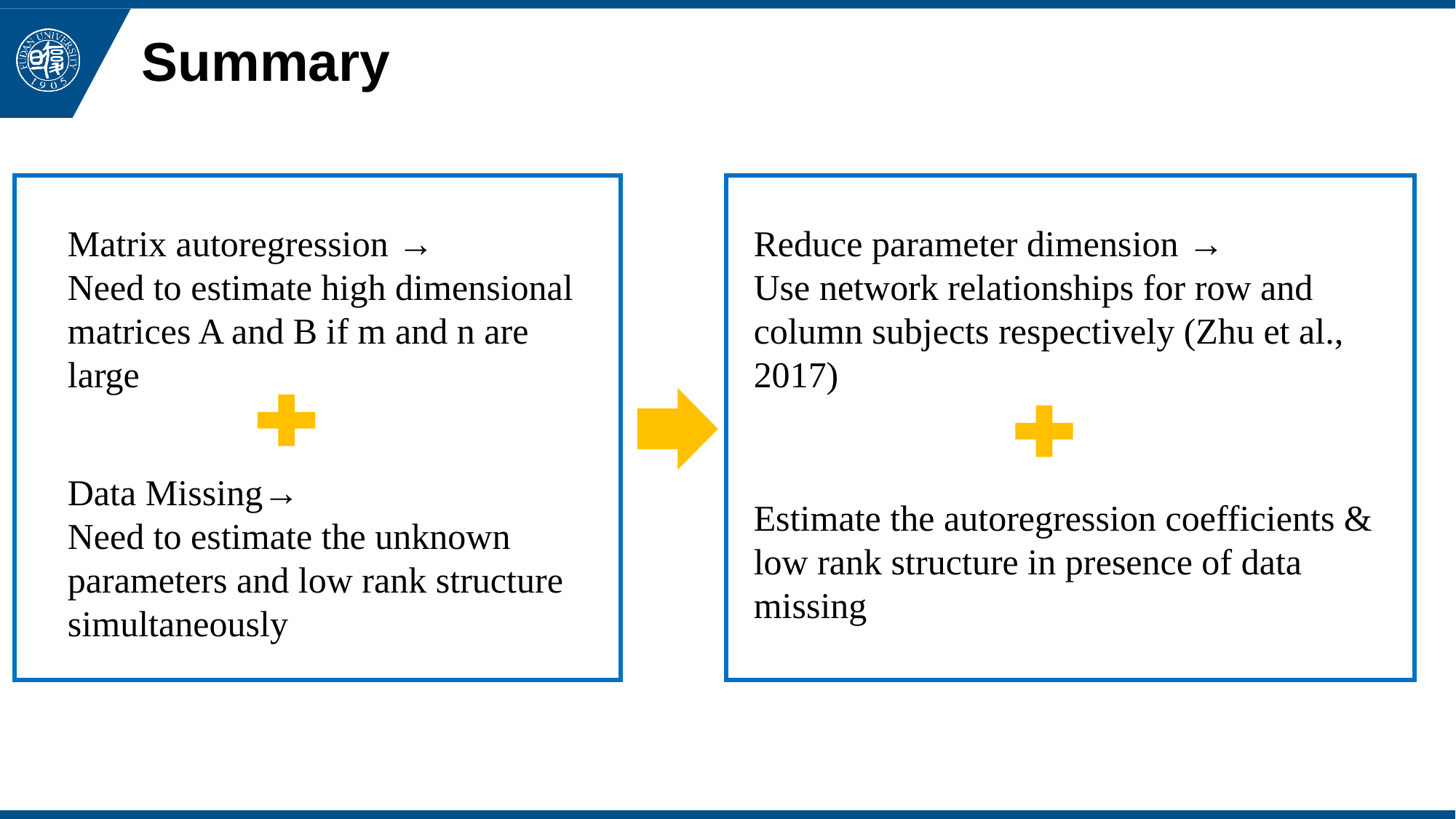

# Summary

Matrix autoregression →
Need to estimate high dimensional matrices A and B if m and n are large
Reduce parameter dimension →
Use network relationships for row and column subjects respectively (Zhu et al., 2017)

Data Missing→
Need to estimate the unknown parameters and low rank structure simultaneously
Estimate the autoregression coefficients & low rank structure in presence of data missing